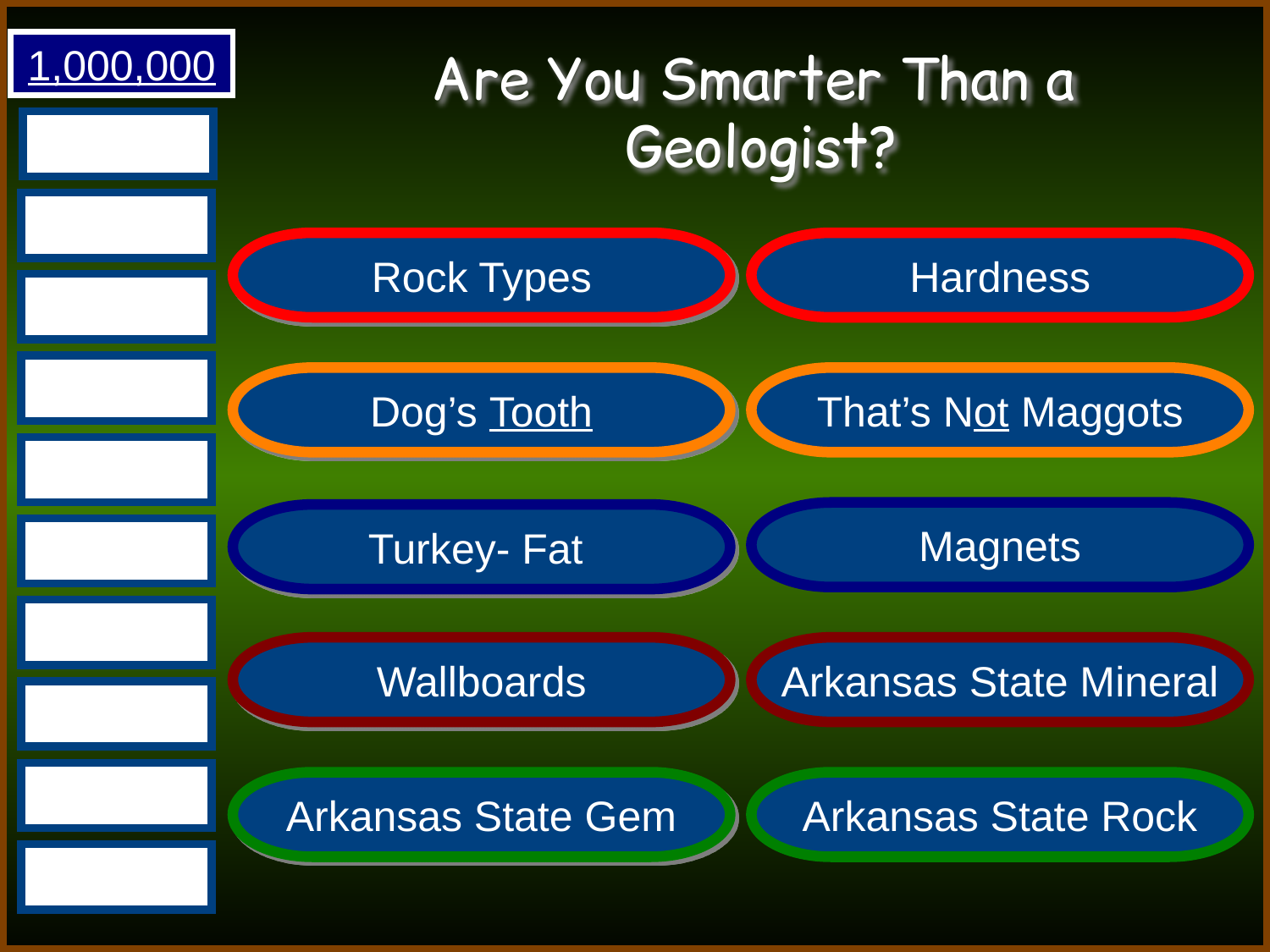

1,000,000
# Are You Smarter Than a Geologist?
500,000
300,000
Rock Types
Hardness
175,000
100,000
Dog’s Tooth
That’s Not Maggots
50,000
Magnets
Turkey- Fat
25,000
10,000
Wallboards
Arkansas State Mineral
5,000
2,000
Arkansas State Gem
Arkansas State Rock
1,000